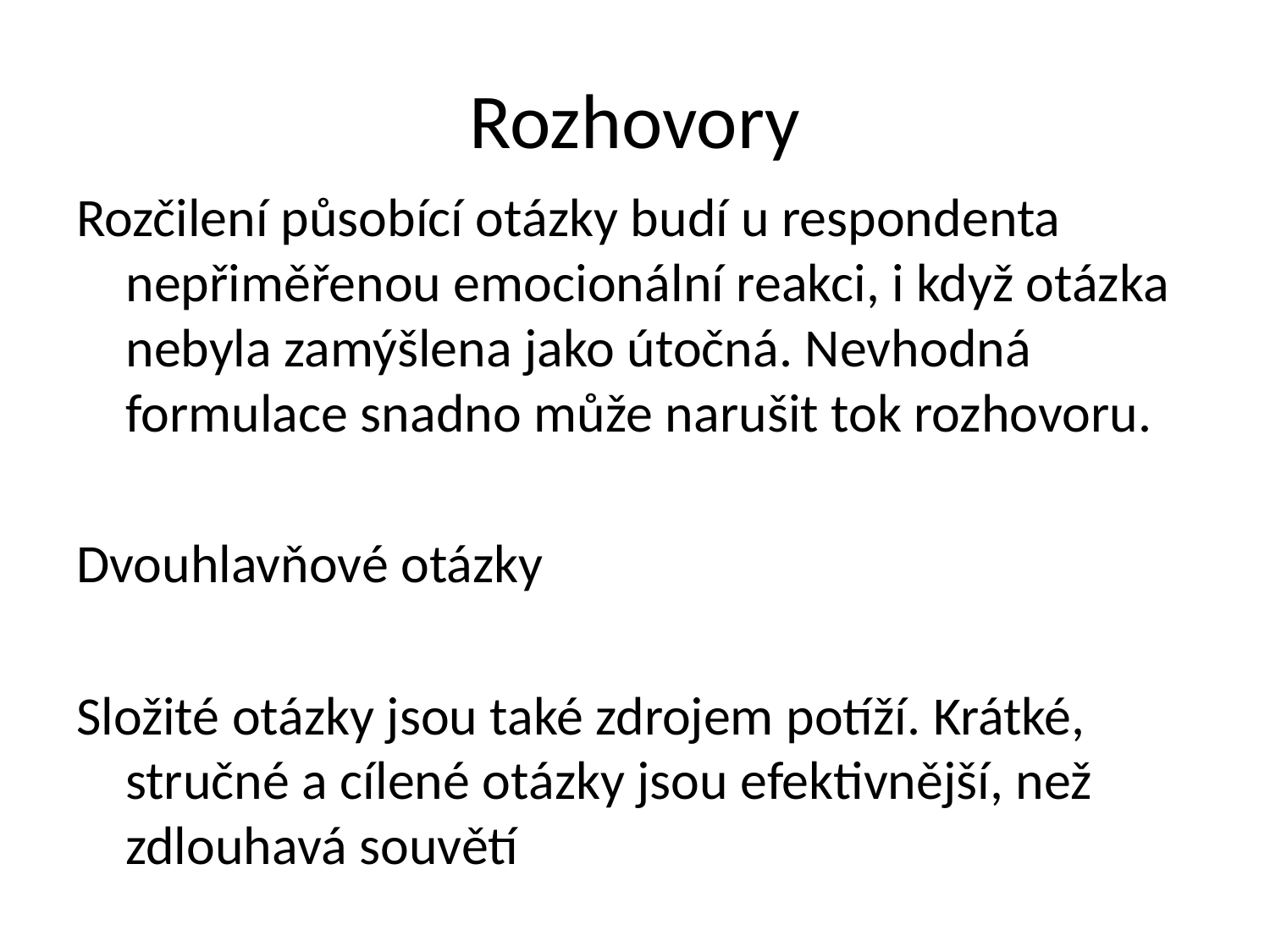

# Rozhovory
Rozčilení působící otázky budí u respondenta nepřiměřenou emocionální reakci, i když otázka nebyla zamýšlena jako útočná. Nevhodná formulace snadno může narušit tok rozhovoru.

Dvouhlavňové otázky

Složité otázky jsou také zdrojem potíží. Krátké, stručné a cílené otázky jsou efektivnější, než zdlouhavá souvětí